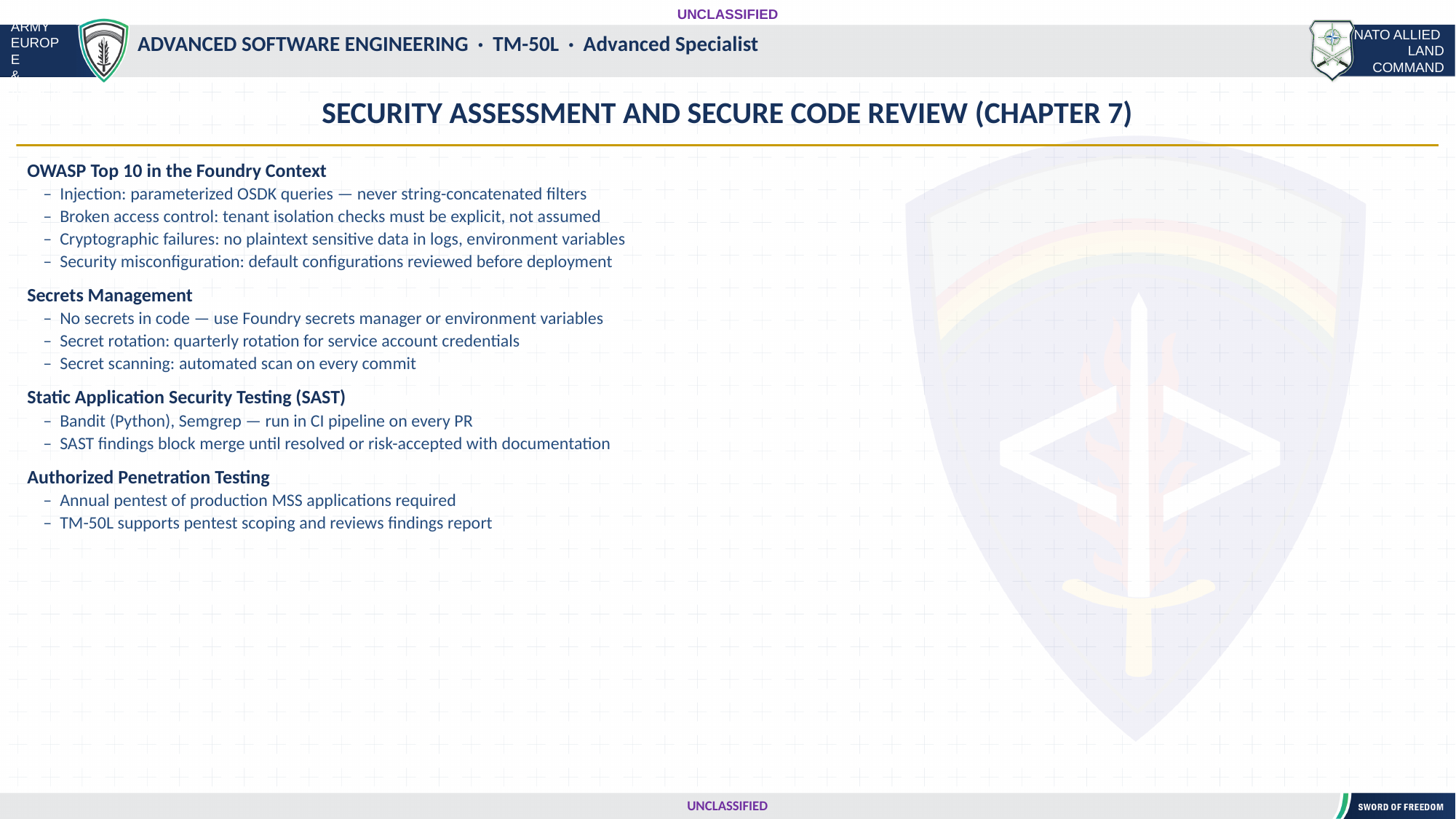

UNCLASSIFIED
#
ADVANCED SOFTWARE ENGINEERING  ·  TM-50L  ·  Advanced Specialist
SECURITY ASSESSMENT AND SECURE CODE REVIEW (CHAPTER 7)

OWASP Top 10 in the Foundry Context
    –  Injection: parameterized OSDK queries — never string-concatenated filters
    –  Broken access control: tenant isolation checks must be explicit, not assumed
    –  Cryptographic failures: no plaintext sensitive data in logs, environment variables
    –  Security misconfiguration: default configurations reviewed before deployment
Secrets Management
    –  No secrets in code — use Foundry secrets manager or environment variables
    –  Secret rotation: quarterly rotation for service account credentials
    –  Secret scanning: automated scan on every commit
Static Application Security Testing (SAST)
    –  Bandit (Python), Semgrep — run in CI pipeline on every PR
    –  SAST findings block merge until resolved or risk-accepted with documentation
Authorized Penetration Testing
    –  Annual pentest of production MSS applications required
    –  TM-50L supports pentest scoping and reviews findings report
UNCLASSIFIED